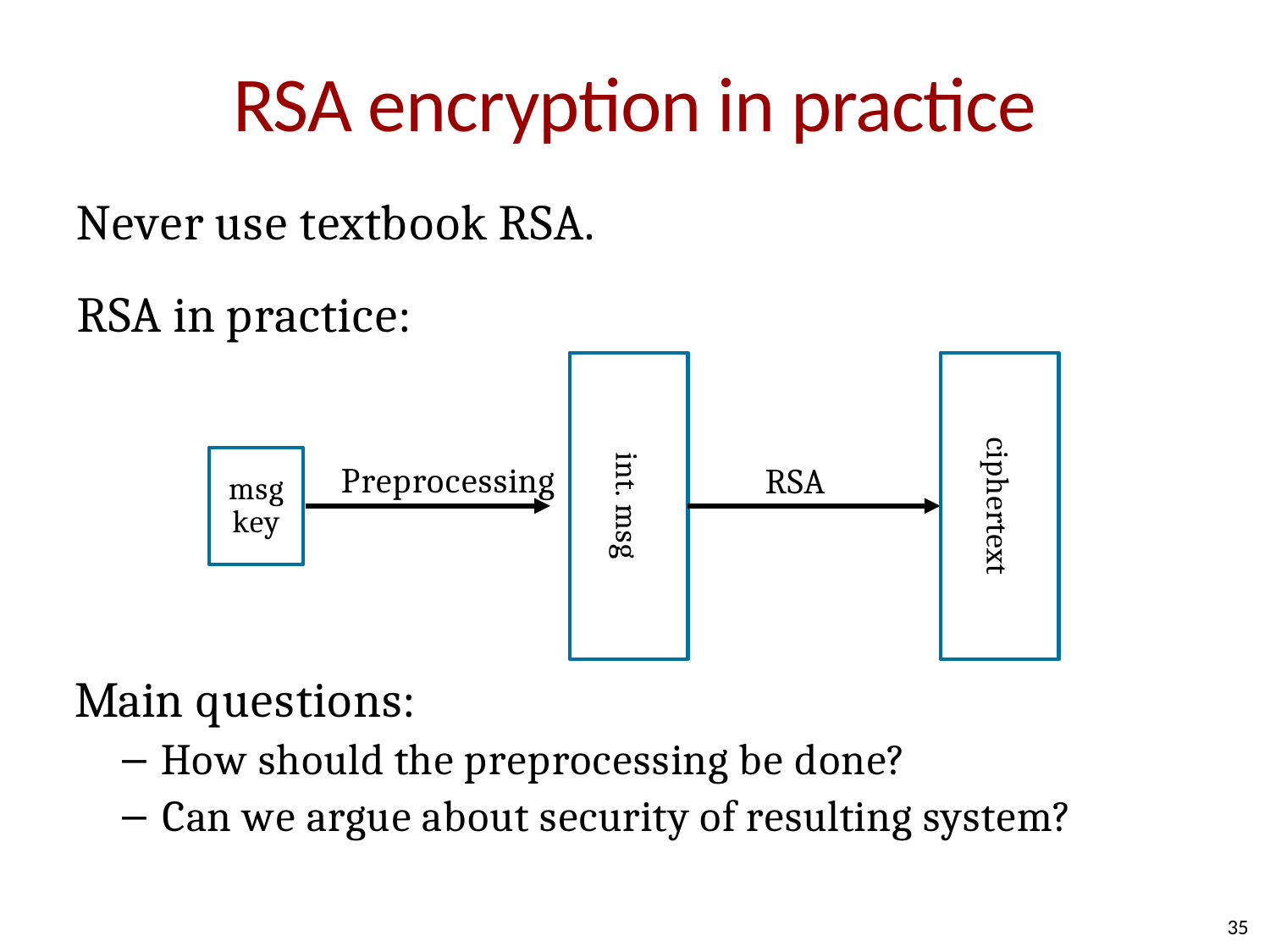

# RSA encryption in practice
Never use textbook RSA.
RSA in practice:

Main questions:
How should the preprocessing be done?
Can we argue about security of resulting system?
int. msg
ciphertext
msg
key
Preprocessing
RSA

35